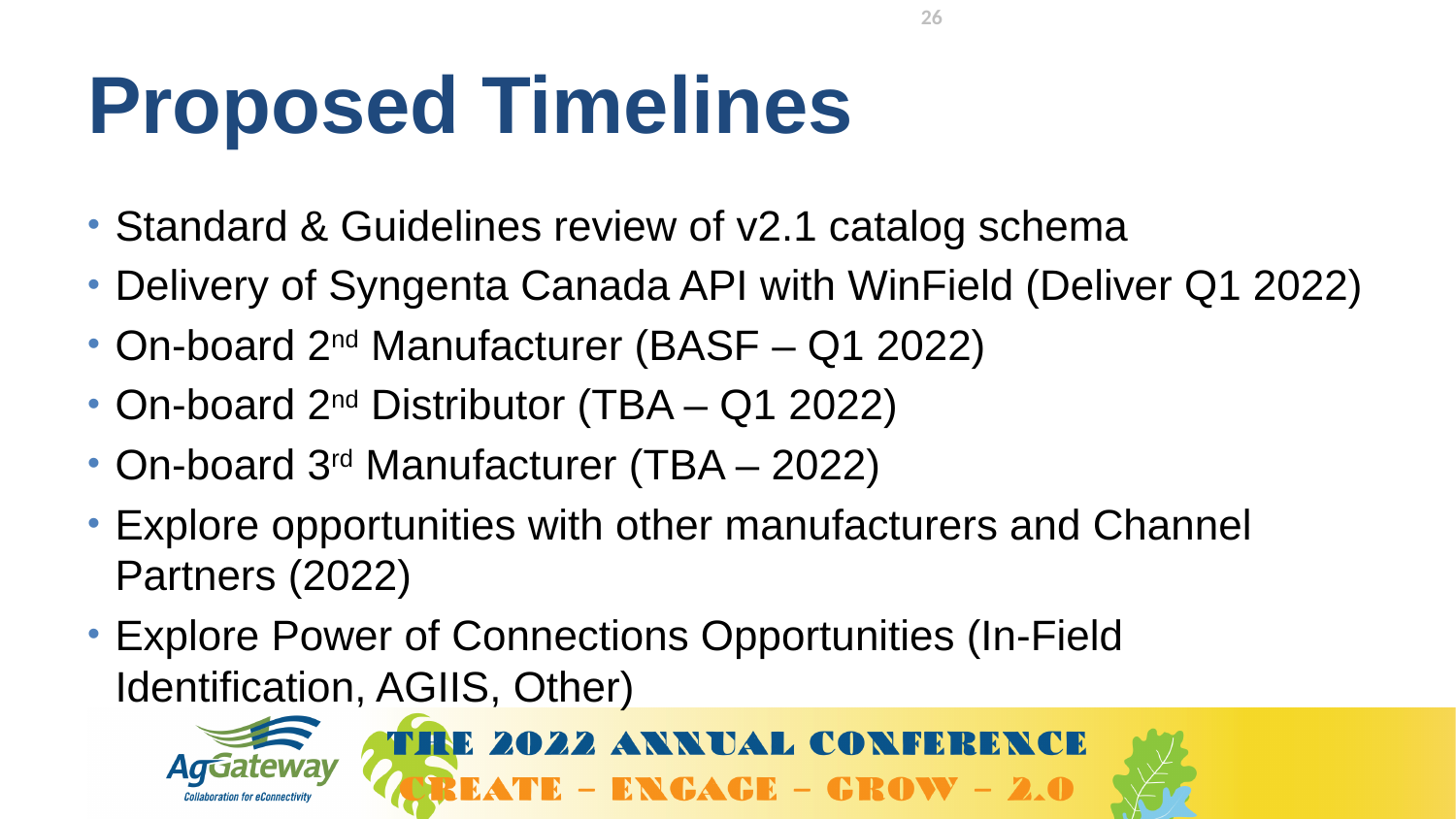

26
# Proposed Timelines
Standard & Guidelines review of v2.1 catalog schema
Delivery of Syngenta Canada API with WinField (Deliver Q1 2022)
On-board 2nd Manufacturer (BASF – Q1 2022)
On-board 2nd Distributor (TBA – Q1 2022)
On-board 3rd Manufacturer (TBA – 2022)
Explore opportunities with other manufacturers and Channel Partners (2022)
Explore Power of Connections Opportunities (In-Field Identification, AGIIS, Other)